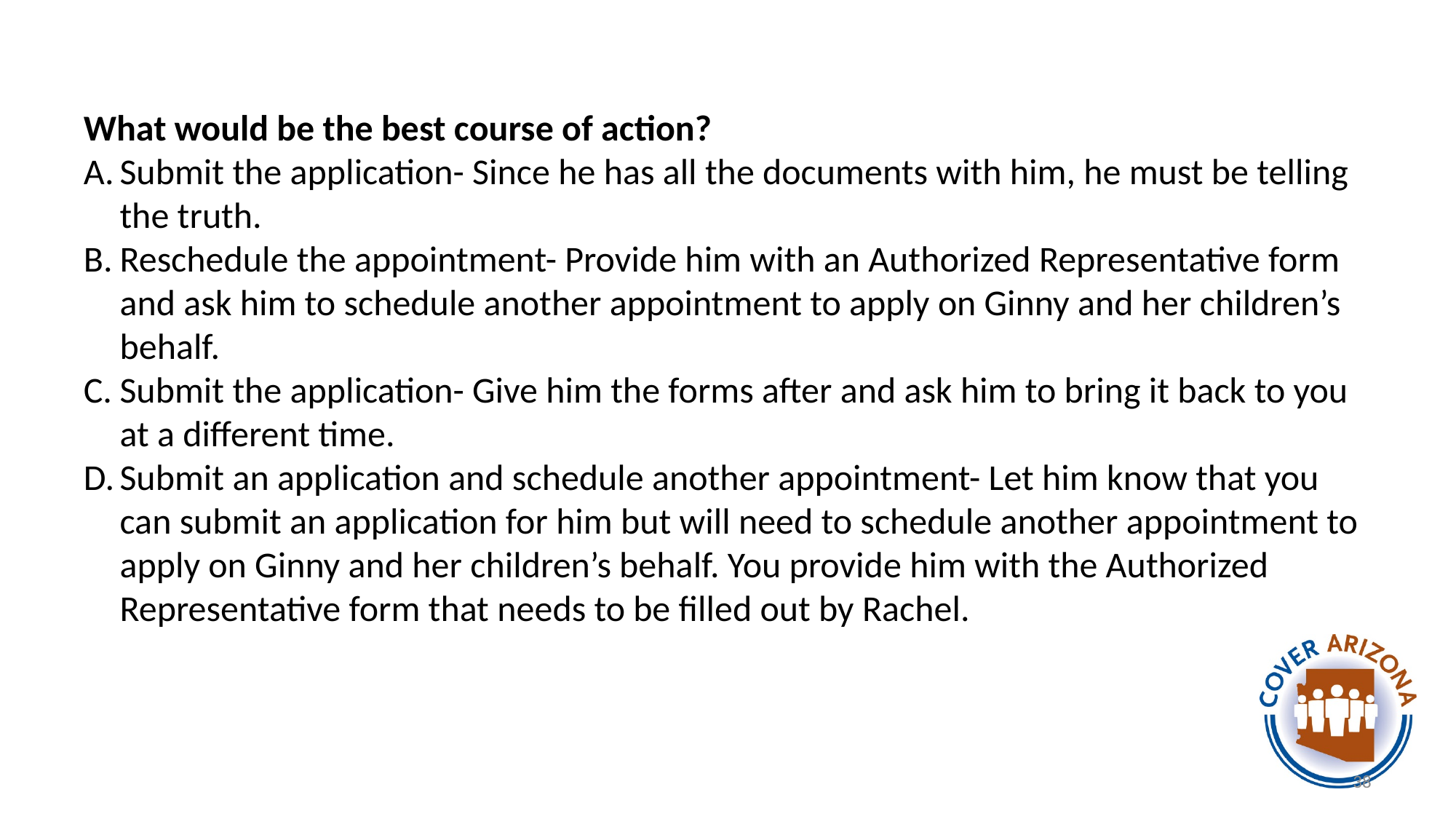

What would be the best course of action?
Submit the application- Since he has all the documents with him, he must be telling the truth.
Reschedule the appointment- Provide him with an Authorized Representative form and ask him to schedule another appointment to apply on Ginny and her children’s behalf.
Submit the application- Give him the forms after and ask him to bring it back to you at a different time.
Submit an application and schedule another appointment- Let him know that you can submit an application for him but will need to schedule another appointment to apply on Ginny and her children’s behalf. You provide him with the Authorized Representative form that needs to be filled out by Rachel.

38